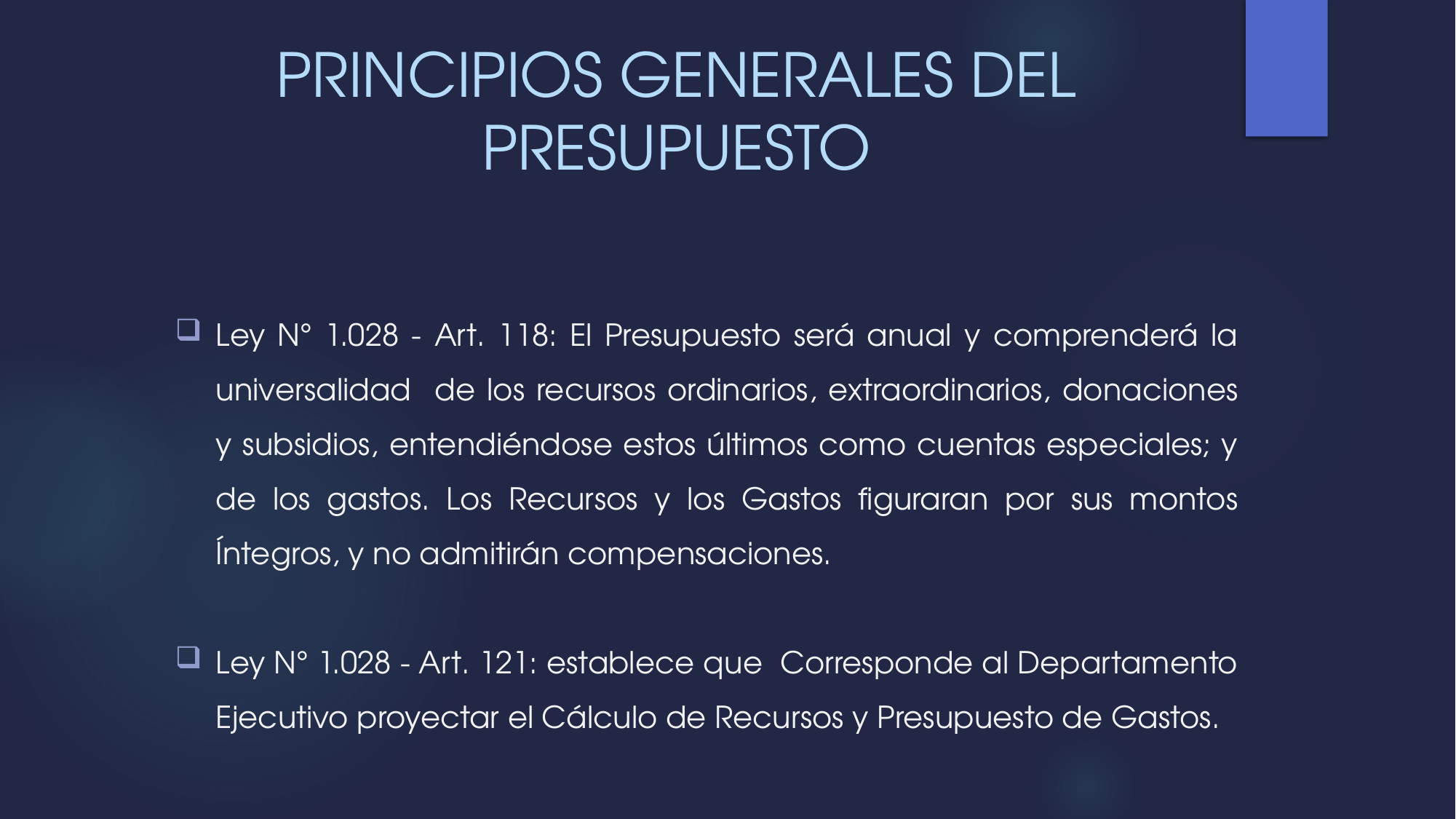

# PRINCIPIOS GENERALES DEL PRESUPUESTO
Ley N° 1.028 - Art. 118: El Presupuesto será anual y comprenderá la universalidad  de los recursos ordinarios, extraordinarios, donaciones y subsidios, entendiéndose estos últimos como cuentas especiales; y de los gastos. Los Recursos y los Gastos figuraran por sus montos Íntegros, y no admitirán compensaciones.

Ley N° 1.028 - Art. 121: establece que  Corresponde al Departamento Ejecutivo proyectar el Cálculo de Recursos y Presupuesto de Gastos.